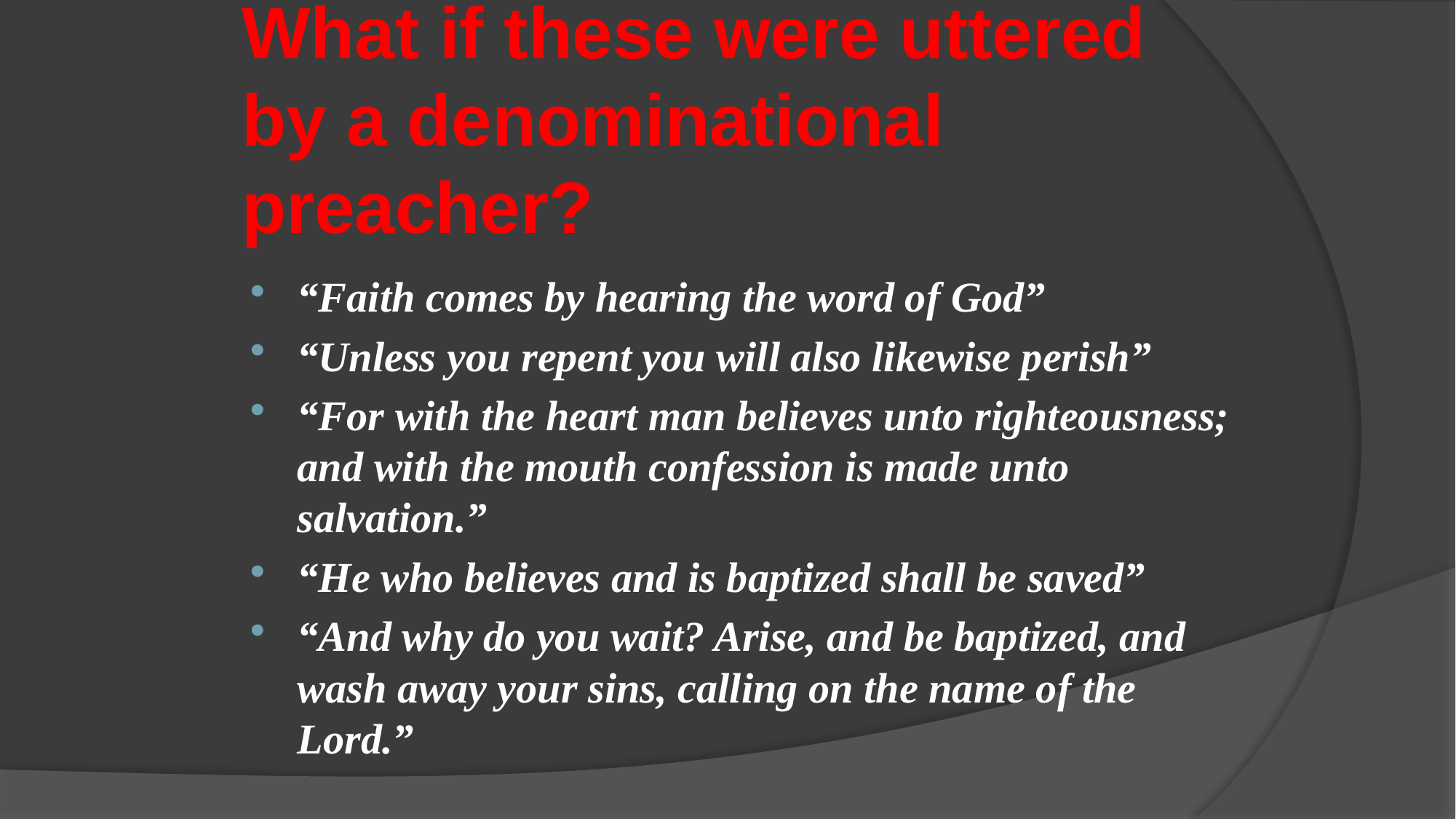

# What if these were uttered by a denominational preacher?
“Faith comes by hearing the word of God”
“Unless you repent you will also likewise perish”
“For with the heart man believes unto righteousness; and with the mouth confession is made unto salvation.”
“He who believes and is baptized shall be saved”
“And why do you wait? Arise, and be baptized, and wash away your sins, calling on the name of the Lord.”